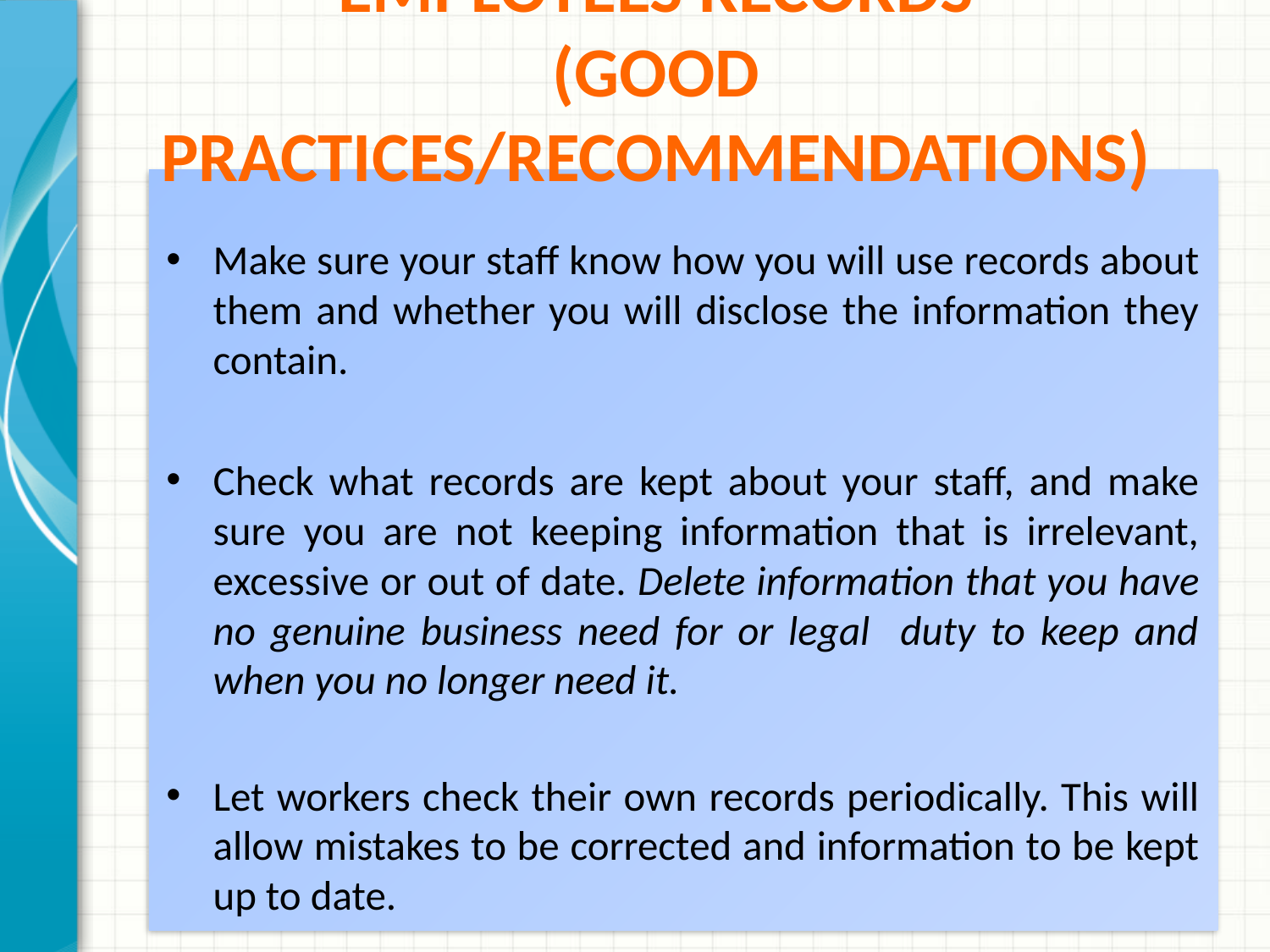

# Employees Records (Good practices/recommendations)

Make sure your staff know how you will use records about them and whether you will disclose the information they contain.

Check what records are kept about your staff, and make sure you are not keeping information that is irrelevant, excessive or out of date. Delete information that you have no genuine business need for or legal  duty to keep and when you no longer need it.

Let workers check their own records periodically. This will allow mistakes to be corrected and information to be kept up to date.